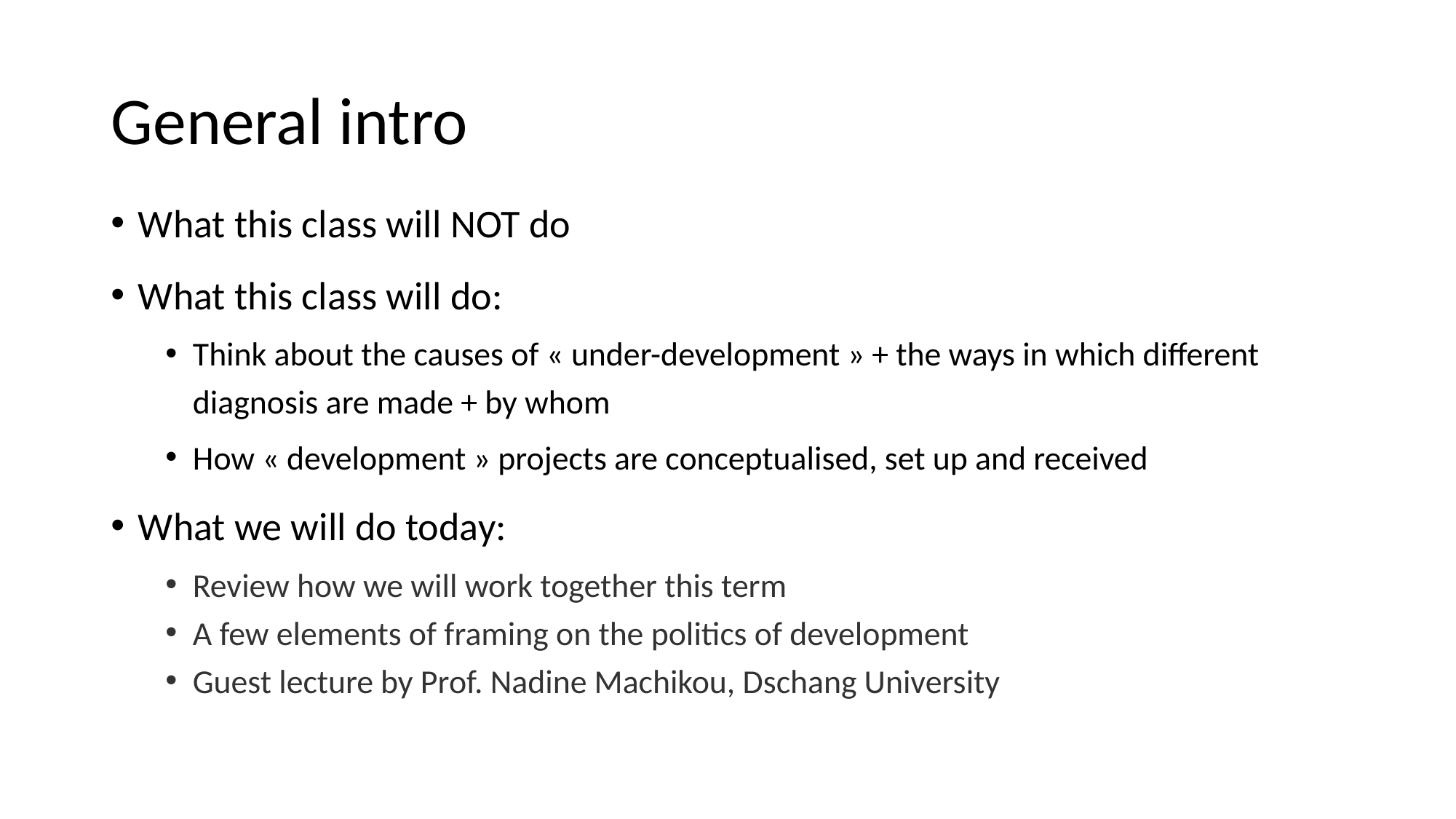

# General intro
What this class will NOT do
What this class will do:
Think about the causes of « under-development » + the ways in which different diagnosis are made + by whom
How « development » projects are conceptualised, set up and received
What we will do today:
Review how we will work together this term
A few elements of framing on the politics of development
Guest lecture by Prof. Nadine Machikou, Dschang University